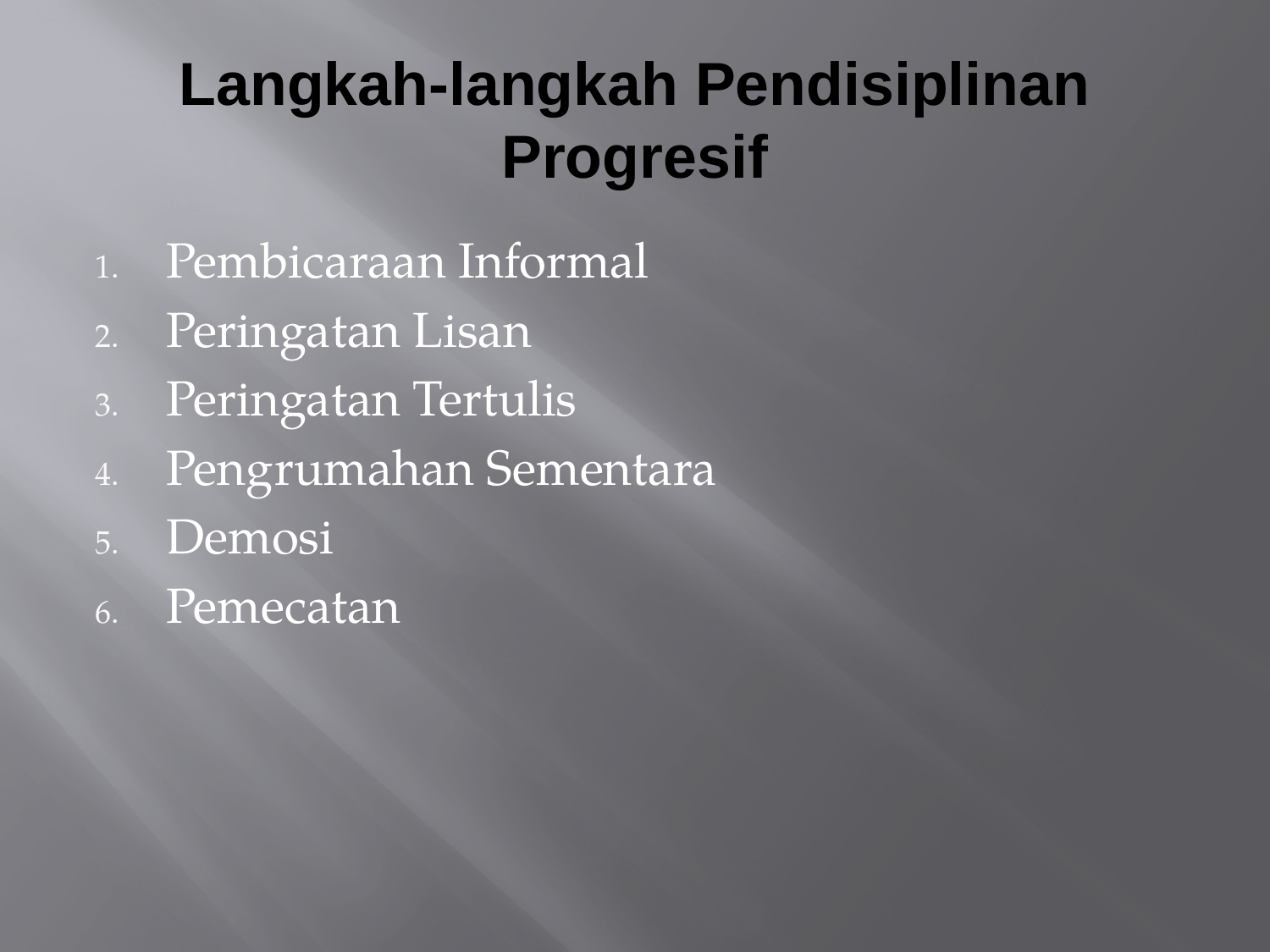

# Langkah-langkah Pendisiplinan Progresif
Pembicaraan Informal
Peringatan Lisan
Peringatan Tertulis
Pengrumahan Sementara
Demosi
Pemecatan